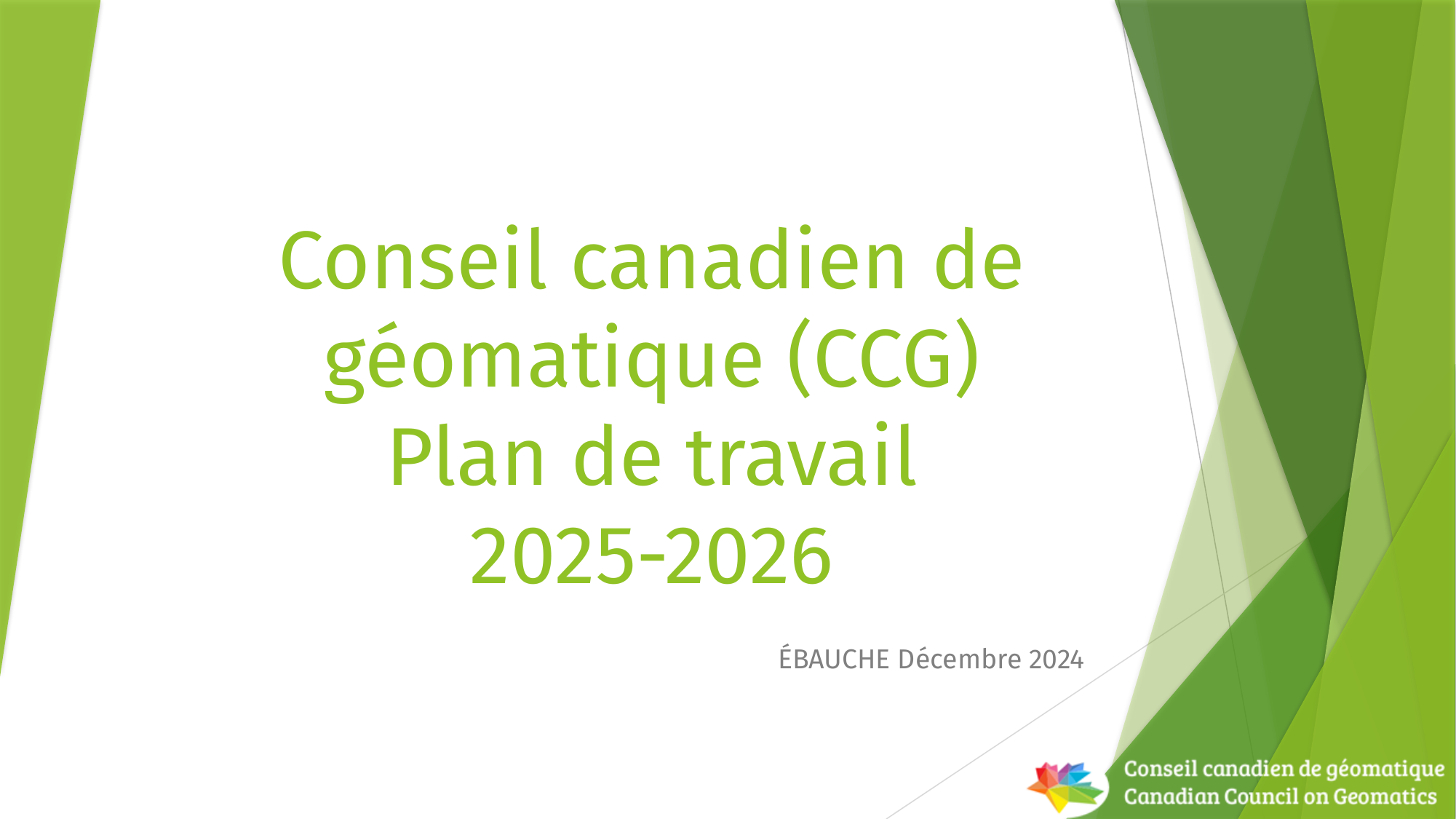

# Conseil canadien de géomatique (CCG) Plan de travail 2025-2026
ÉBAUCHE Décembre 2024